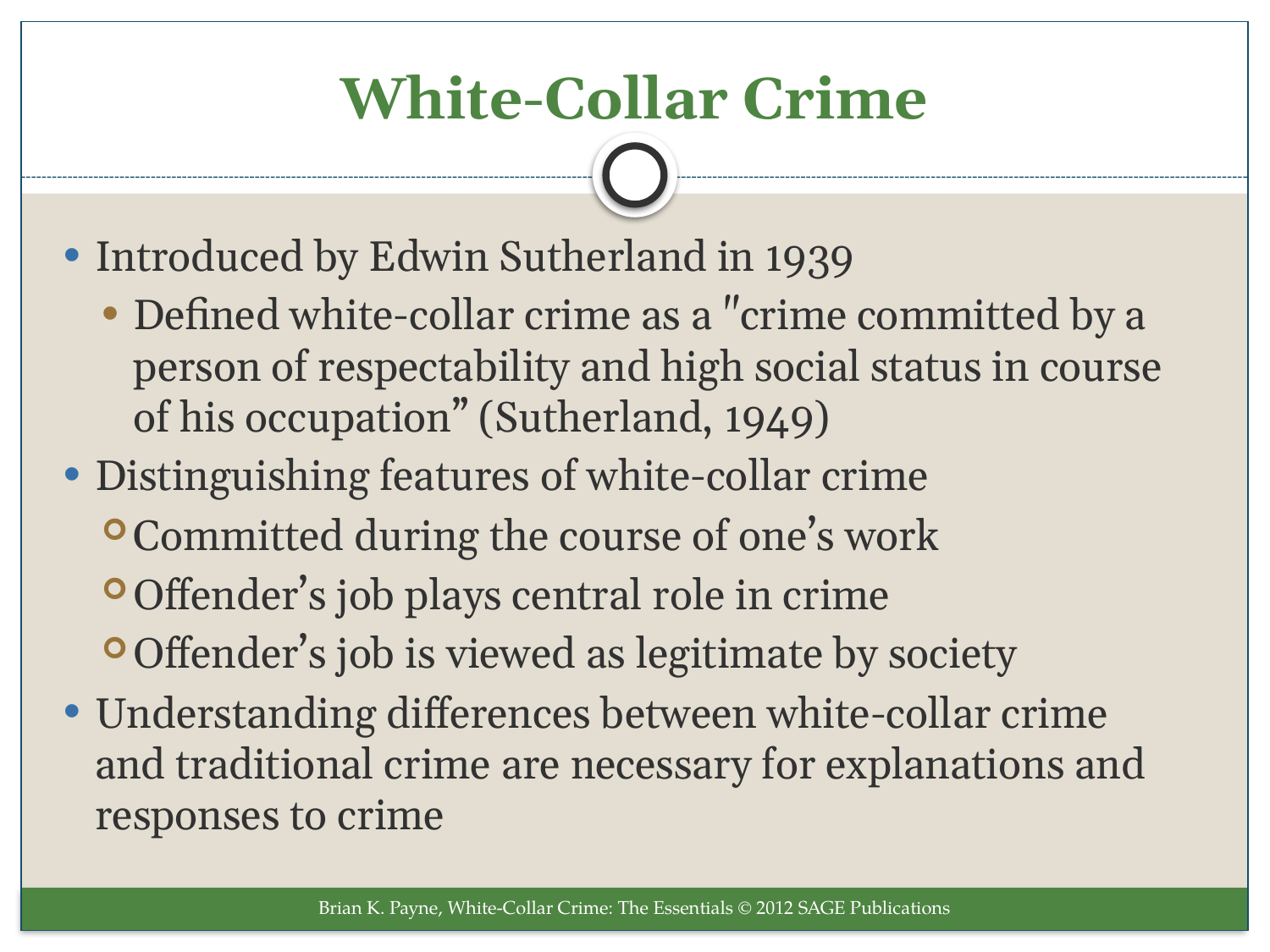

# White-Collar Crime
Introduced by Edwin Sutherland in 1939
Defined white-collar crime as a "crime committed by a person of respectability and high social status in course of his occupation” (Sutherland, 1949)
Distinguishing features of white-collar crime
Committed during the course of one’s work
Offender’s job plays central role in crime
Offender’s job is viewed as legitimate by society
Understanding differences between white-collar crime and traditional crime are necessary for explanations and responses to crime

Brian K. Payne, White-Collar Crime: The Essentials © 2012 SAGE Publications